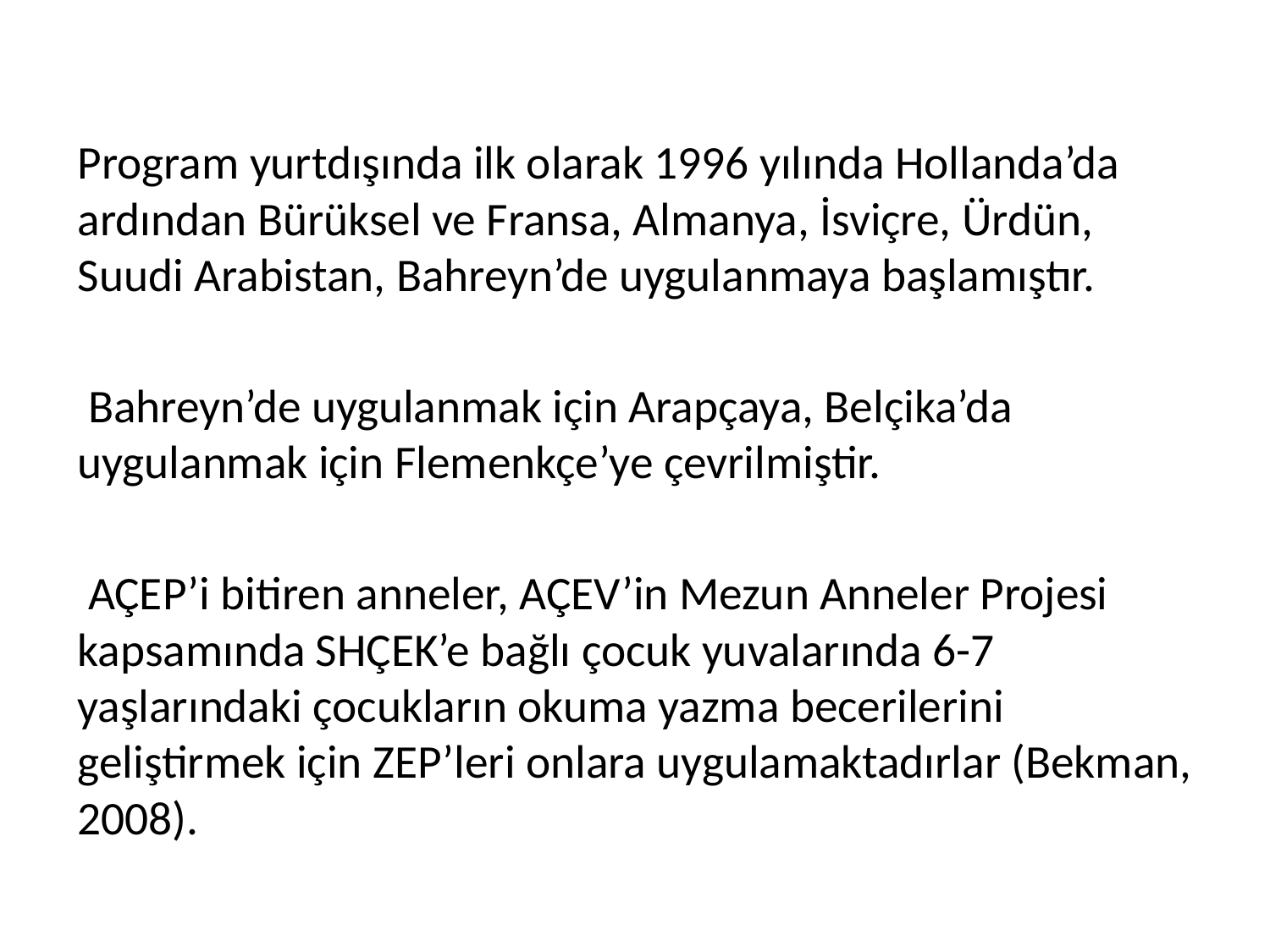

Program yurtdışında ilk olarak 1996 yılında Hollanda’da ardından Bürüksel ve Fransa, Almanya, İsviçre, Ürdün, Suudi Arabistan, Bahreyn’de uygulanmaya başlamıştır.

 Bahreyn’de uygulanmak için Arapçaya, Belçika’da uygulanmak için Flemenkçe’ye çevrilmiştir.

 AÇEP’i bitiren anneler, AÇEV’in Mezun Anneler Projesi kapsamında SHÇEK’e bağlı çocuk yuvalarında 6-7 yaşlarındaki çocukların okuma yazma becerilerini geliştirmek için ZEP’leri onlara uygulamaktadırlar (Bekman, 2008).